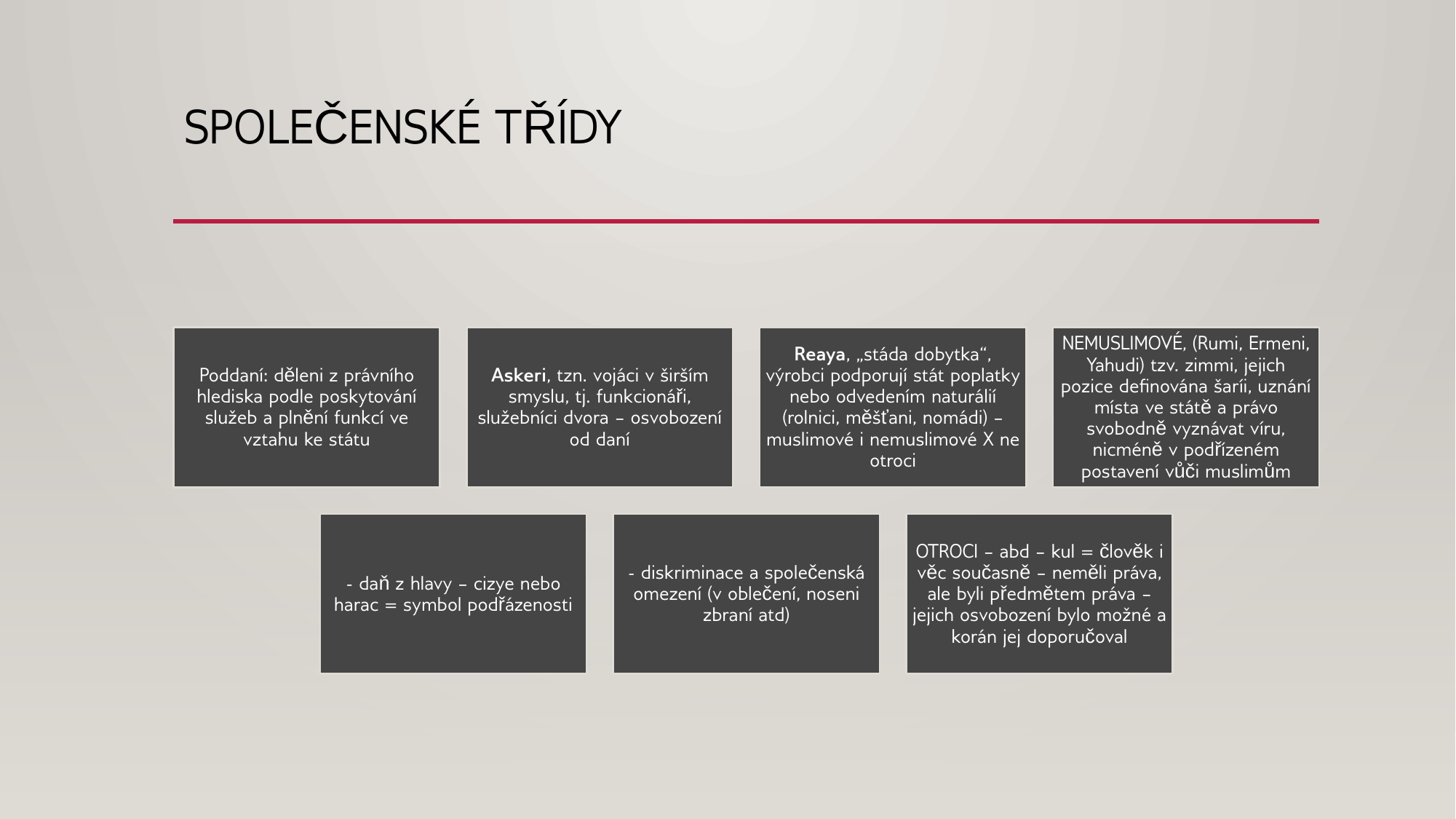

# Společenské třídy

Poddaní: děleni z právního hlediska podle poskytování služeb a plnění funkcí ve vztahu ke státu
Askeri, tzn. vojáci v širším smyslu, tj. funkcionáři, služebníci dvora – osvobození od daní
Reaya, „stáda dobytka“, výrobci podporují stát poplatky nebo odvedením naturálií (rolnici, měšťani, nomádi) – muslimové i nemuslimové X ne otroci
NEMUSLIMOVÉ, (Rumi, Ermeni, Yahudi) tzv. zimmi, jejich pozice definována šaríi, uznání místa ve státě a právo svobodně vyznávat víru, nicméně v podřízeném postavení vůči muslimům
- daň z hlavy – cizye nebo harac = symbol podřázenosti
- diskriminace a společenská omezení (v oblečení, noseni zbraní atd)
OTROCI – abd – kul = člověk i věc současně – neměli práva, ale byli předmětem práva – jejich osvobození bylo možné a korán jej doporučoval